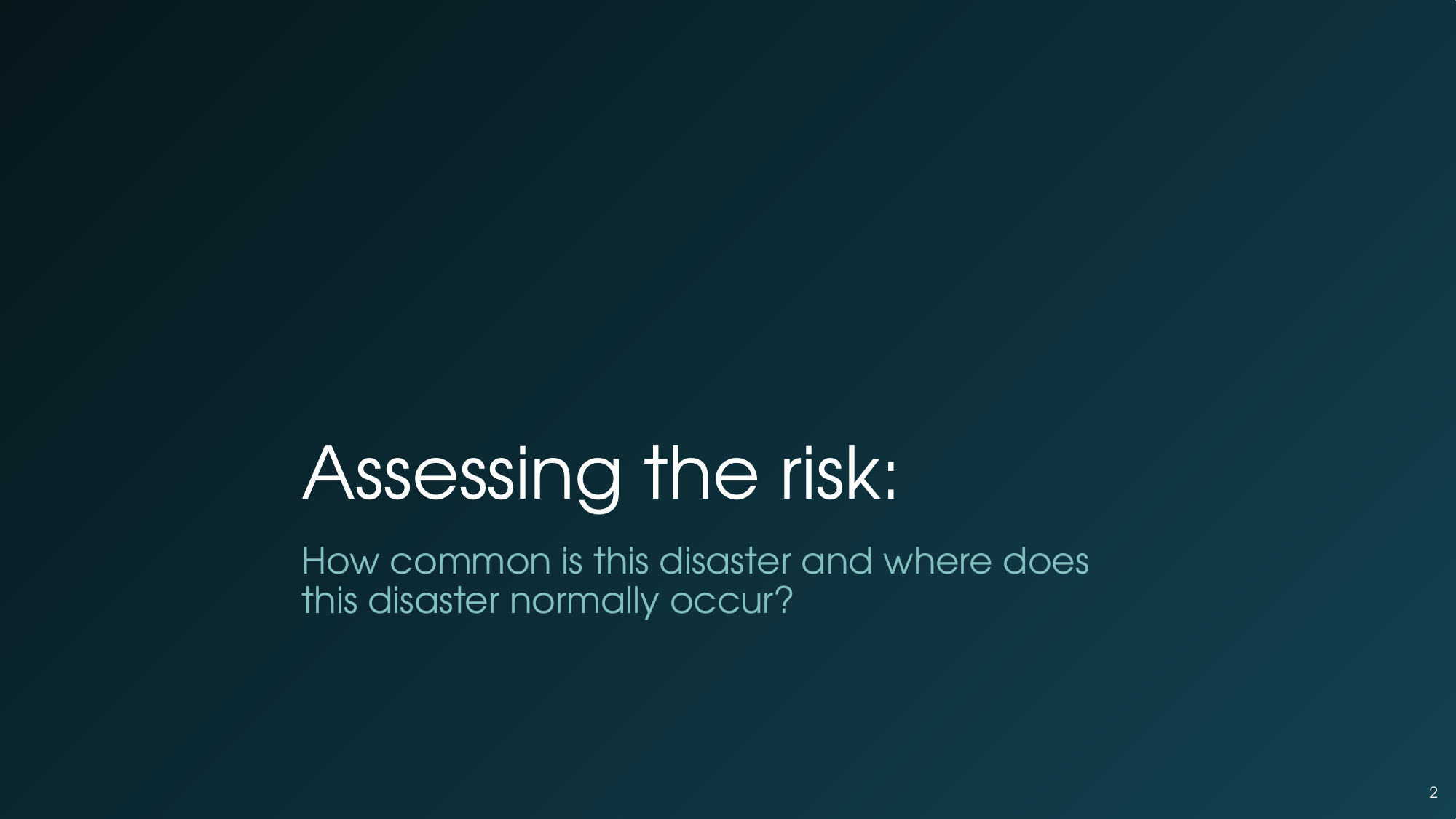

# Assessing the risk:
How common is this disaster and where does this disaster normally occur?
2